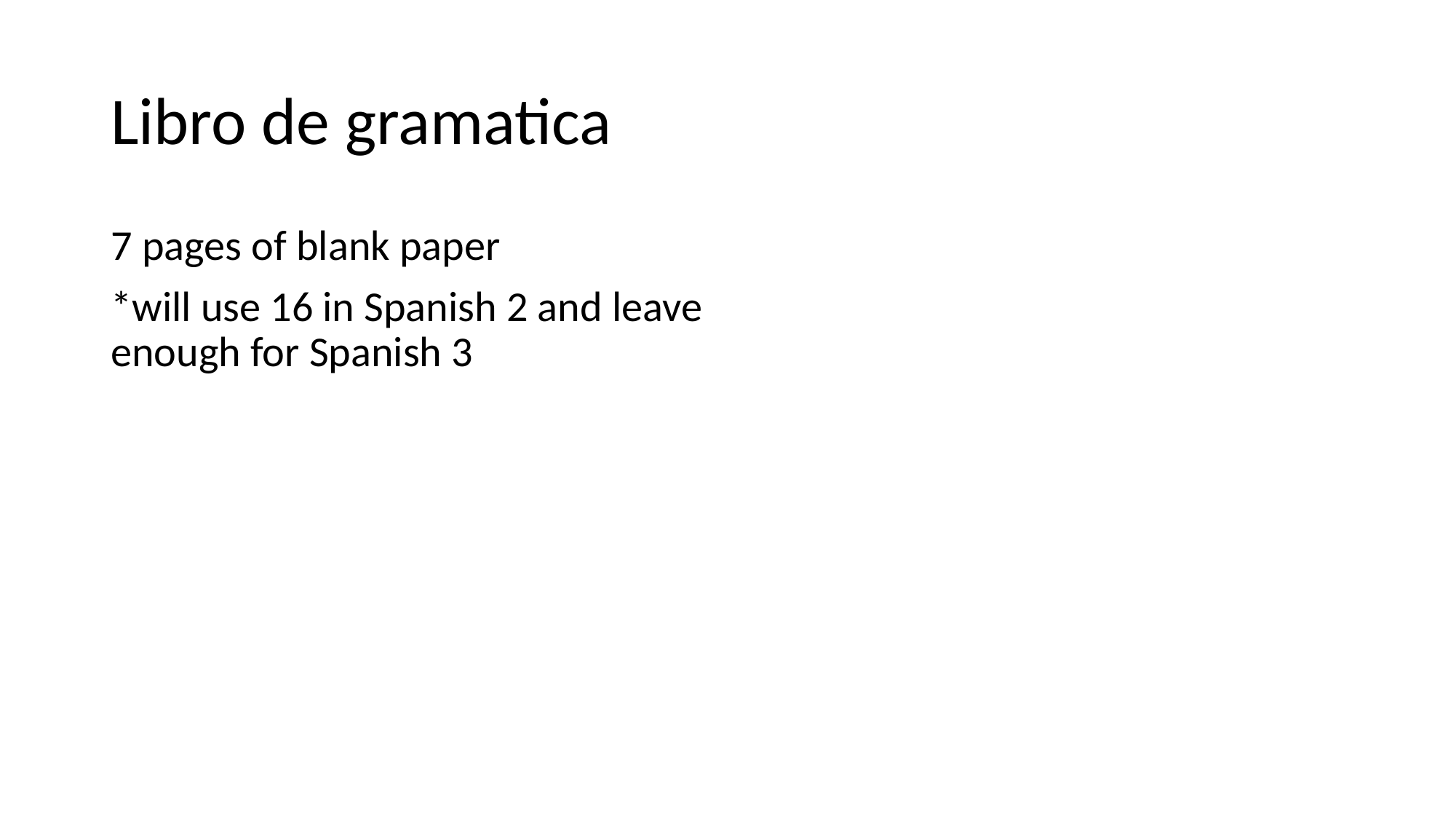

# Libro de gramatica
7 pages of blank paper
*will use 16 in Spanish 2 and leave enough for Spanish 3